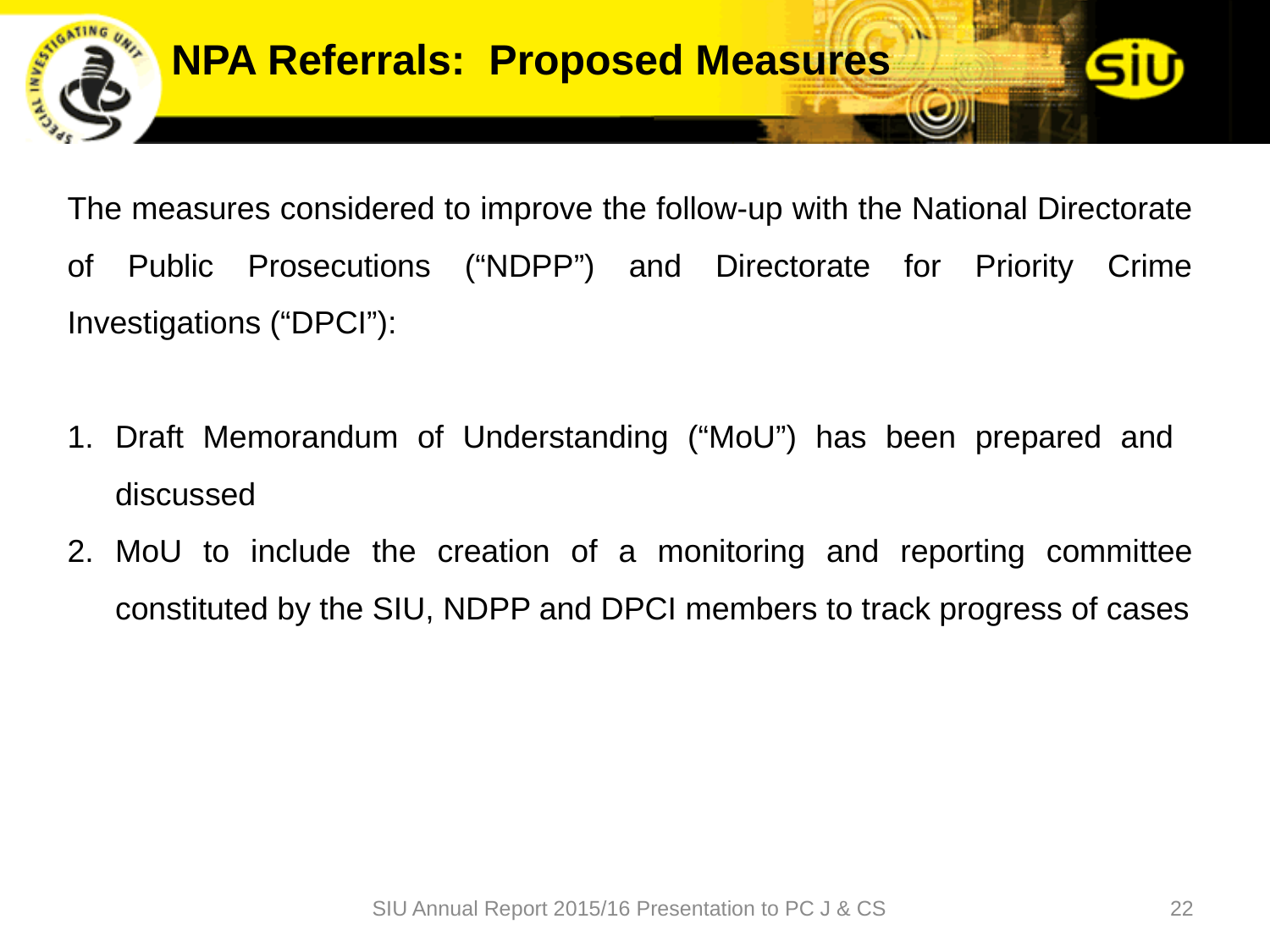

NPA Referrals:  Proposed Measures
The measures considered to improve the follow-up with the National Directorate of Public Prosecutions (“NDPP”) and Directorate for Priority Crime Investigations (“DPCI”):

Draft Memorandum of Understanding (“MoU”) has been prepared and  discussed
MoU to include the creation of a monitoring and reporting committee constituted by the SIU, NDPP and DPCI members to track progress of cases
SIU Annual Report 2015/16 Presentation to PC J & CS
22